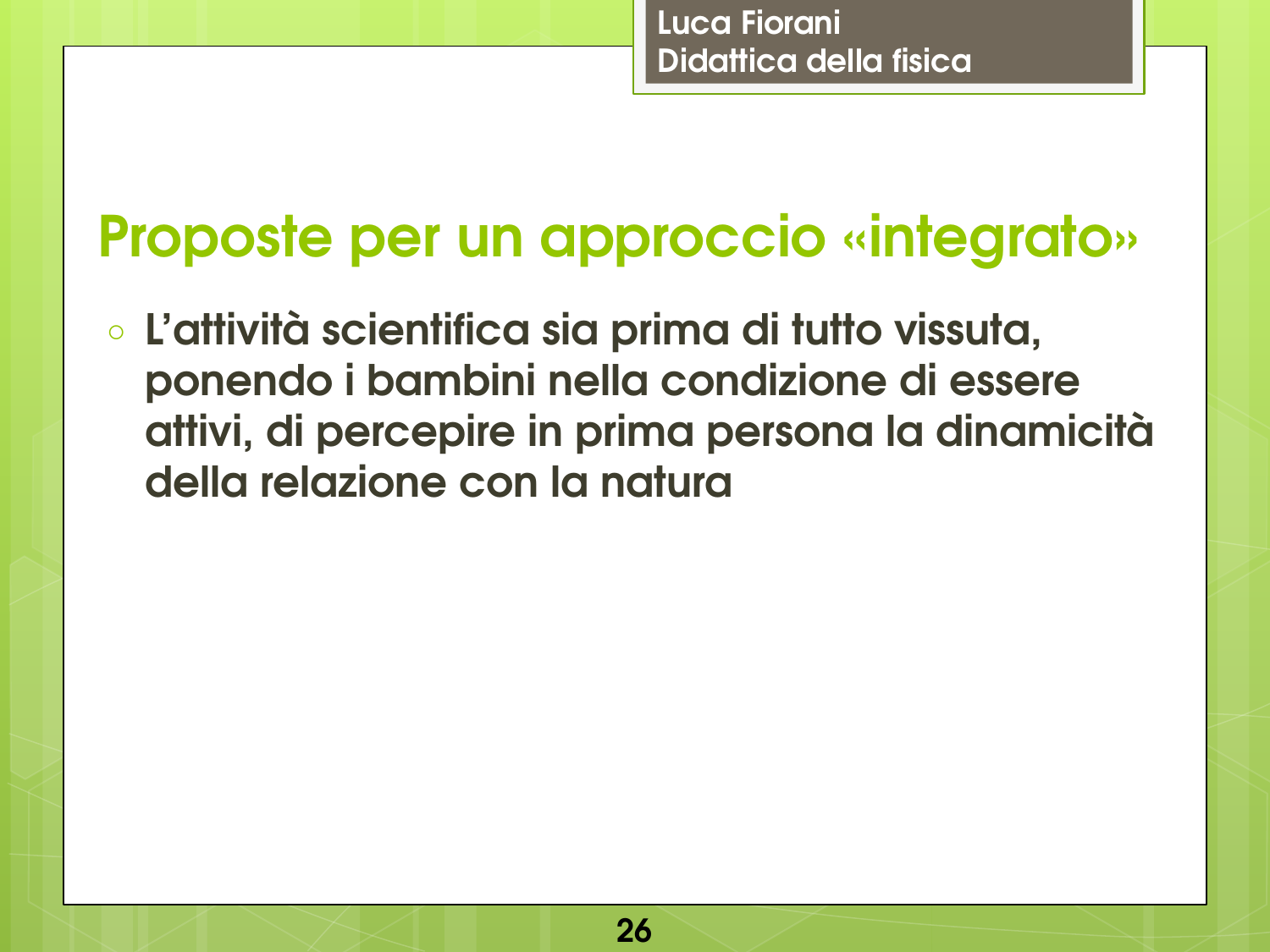

# Proposte per un approccio «integrato»
L’attività scientifica sia prima di tutto vissuta, ponendo i bambini nella condizione di essere attivi, di percepire in prima persona la dinamicità della relazione con la natura
26